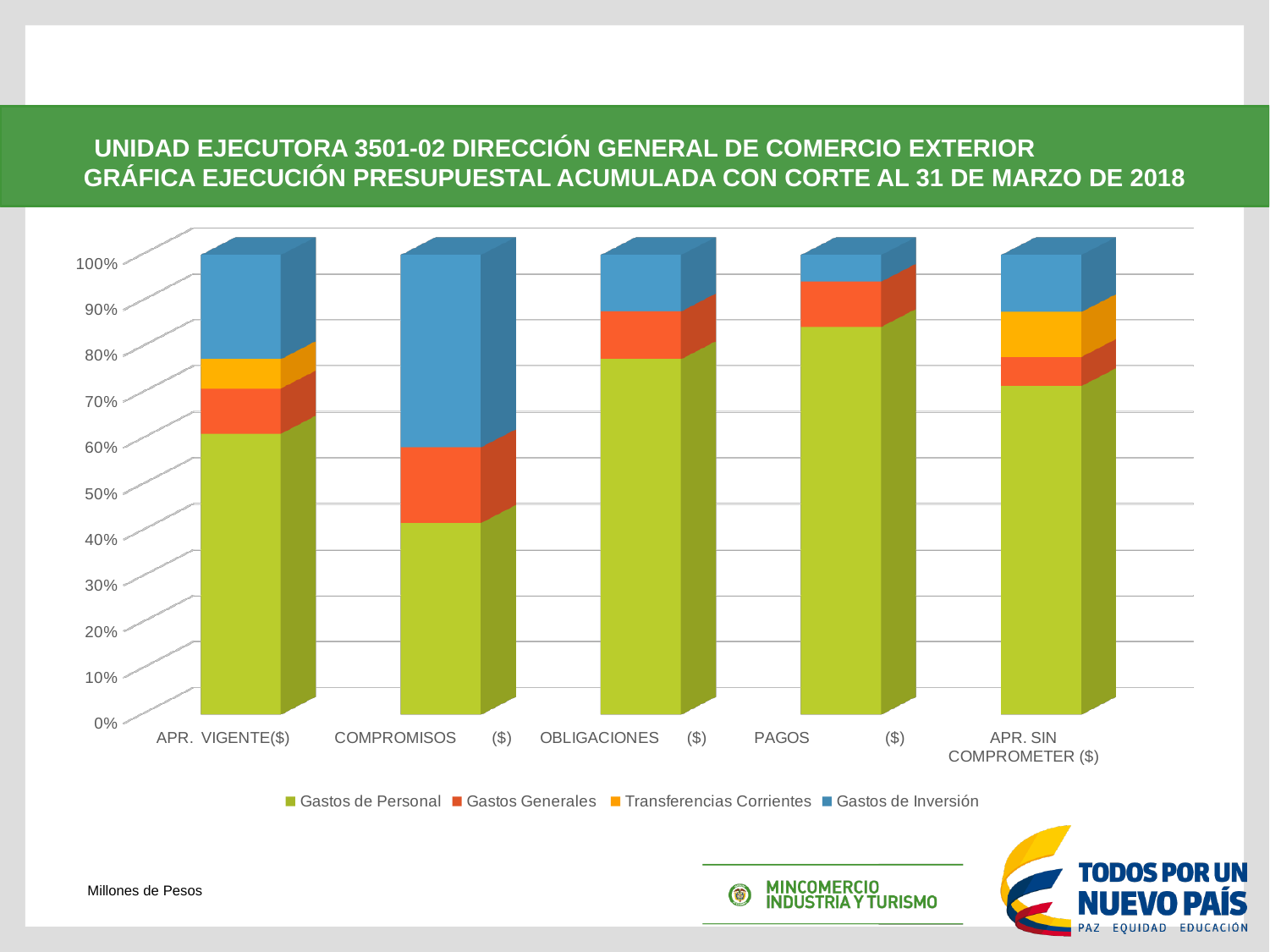

UNIDAD EJECUTORA 3501-02 DIRECCIÓN GENERAL DE COMERCIO EXTERIOR                     GRÁFICA EJECUCIÓN PRESUPUESTAL ACUMULADA CON CORTE AL 31 DE MARZO DE 2018

[unsupported chart]

Millones de Pesos